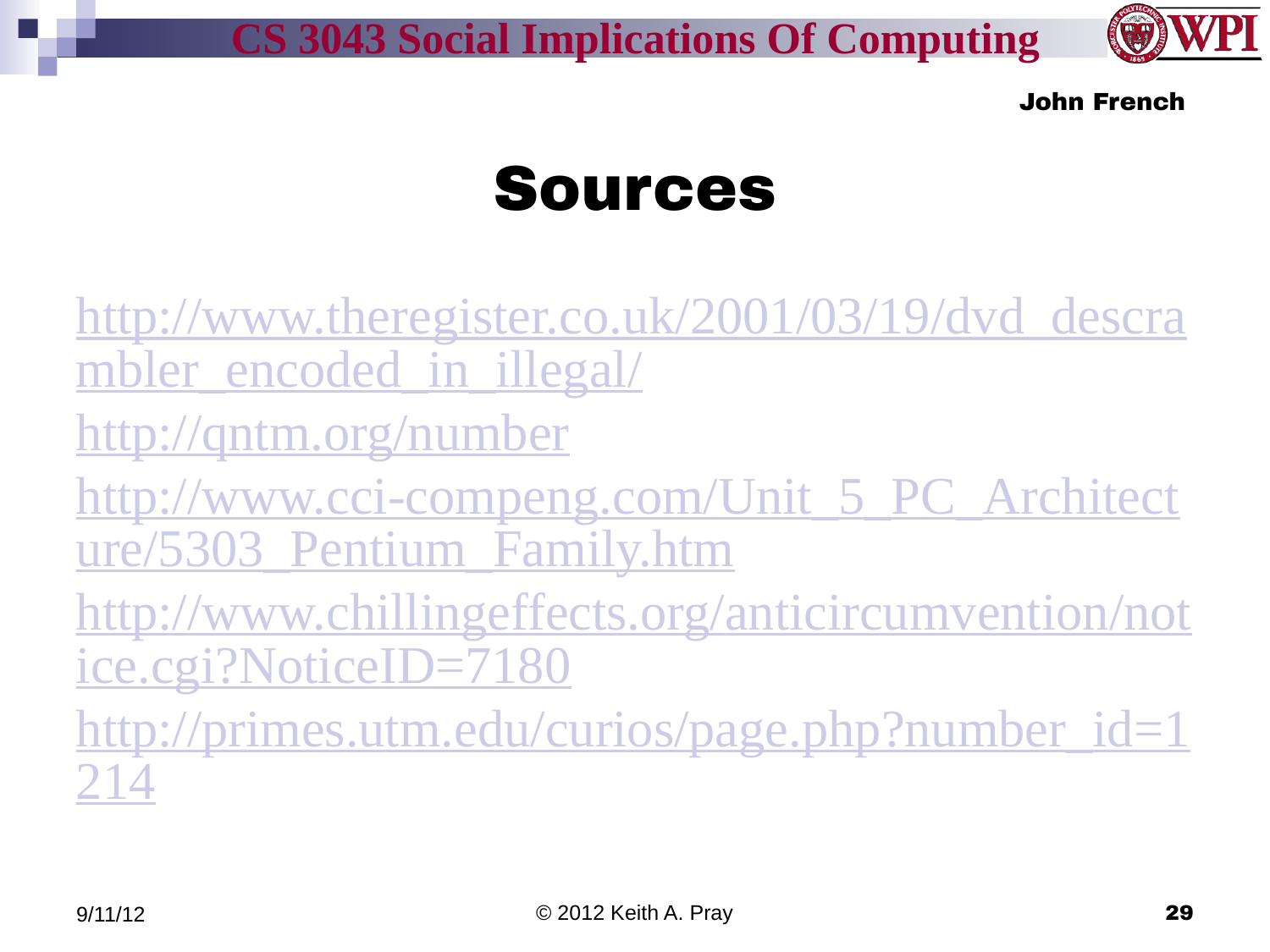

John French
Sources
http://www.theregister.co.uk/2001/03/19/dvd_descrambler_encoded_in_illegal/
http://qntm.org/number
http://www.cci-compeng.com/Unit_5_PC_Architecture/5303_Pentium_Family.htm
http://www.chillingeffects.org/anticircumvention/notice.cgi?NoticeID=7180
http://primes.utm.edu/curios/page.php?number_id=1214

9/11/12
© 2012 Keith A. Pray
29